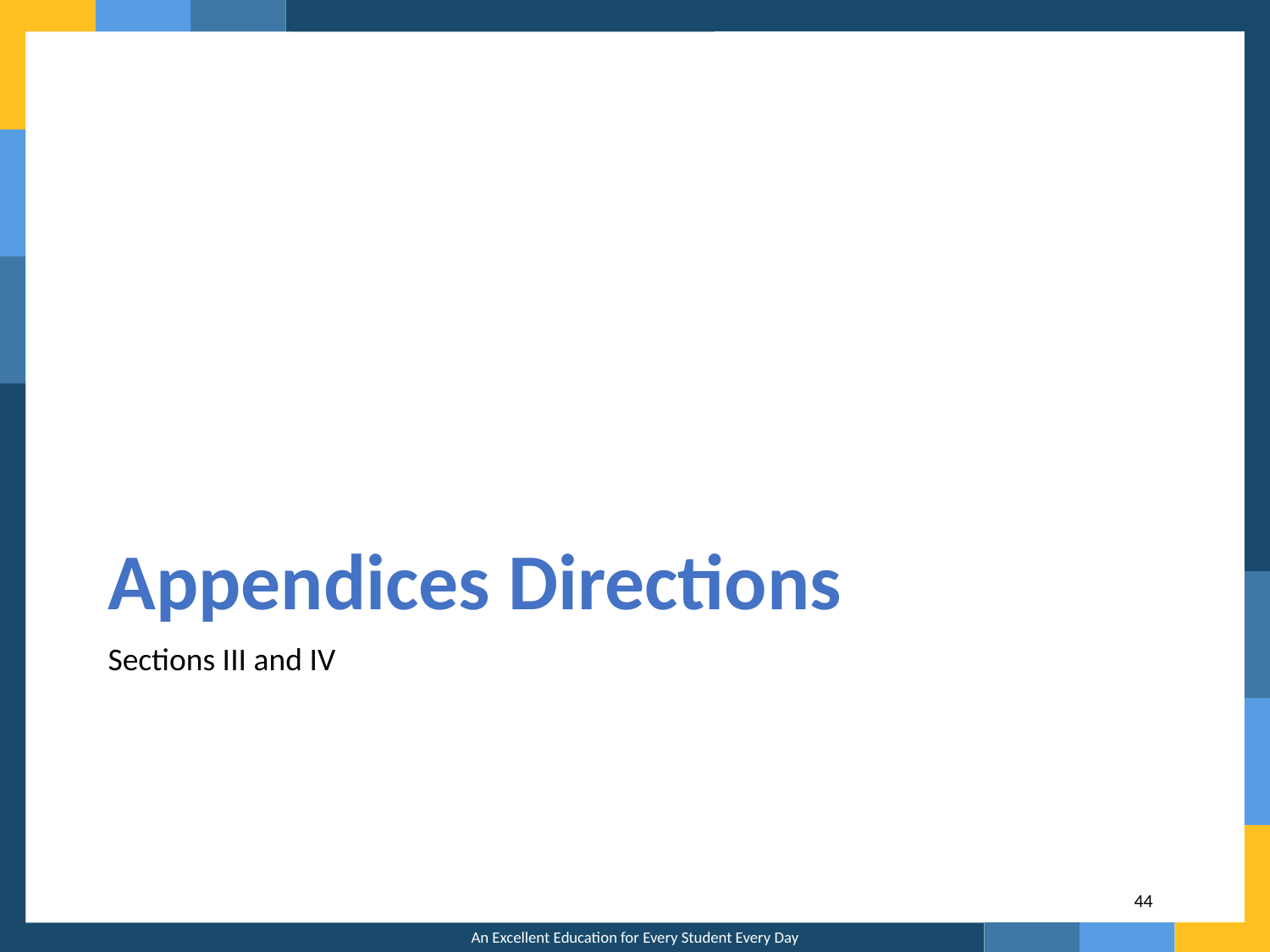

# Appendices Directions
Sections III and IV